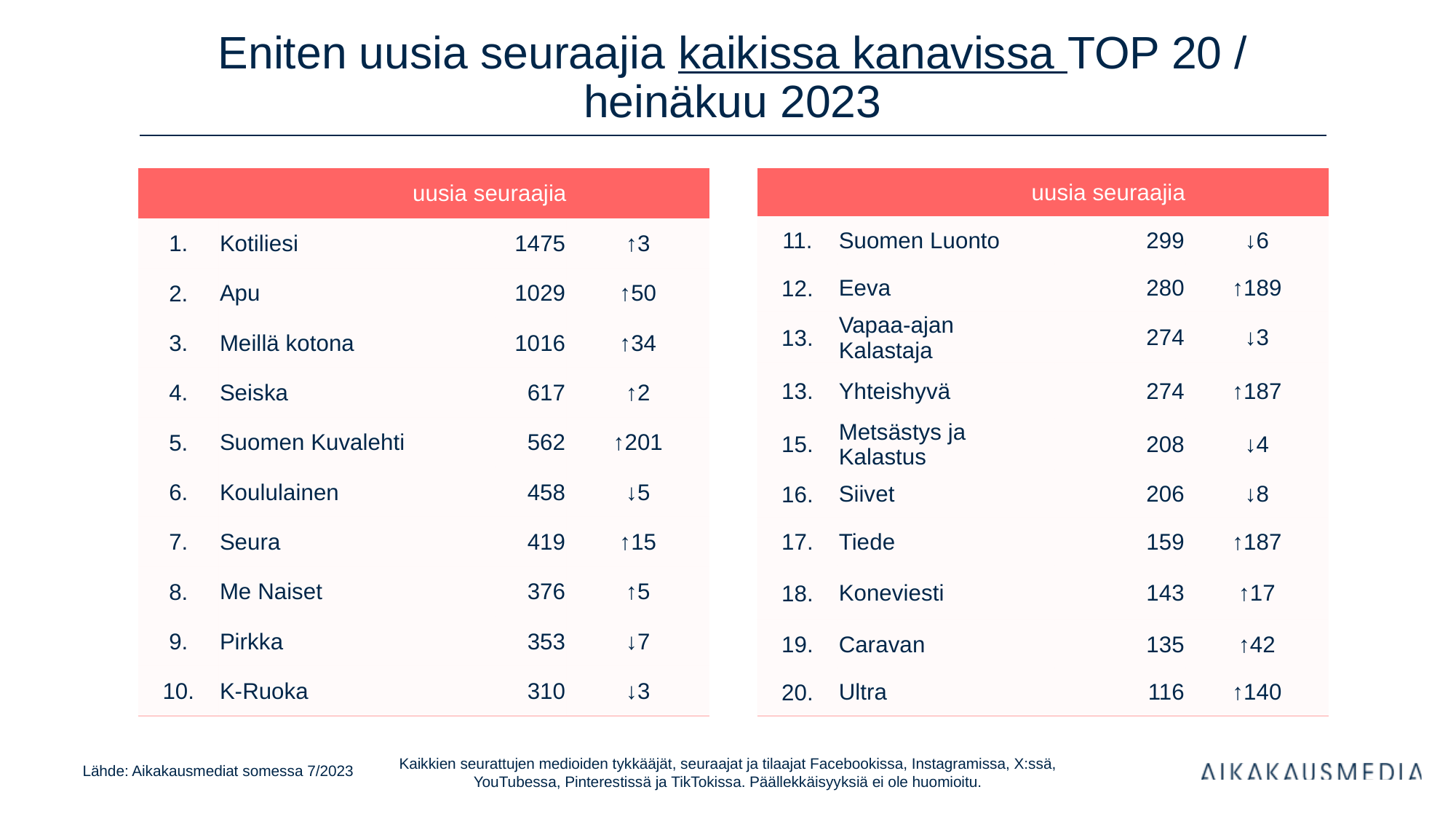

# Eniten uusia seuraajia kaikissa kanavissa TOP 20 / heinäkuu 2023
| uusia seuraajia |  | uusia seuraajia |  |
| --- | --- | --- | --- |
| 1. | Kotiliesi | 1475 | ↑3 |
| 2. | Apu | 1029 | ↑50 |
| 3. | Meillä kotona | 1016 | ↑34 |
| 4. | Seiska | 617 | ↑2 |
| 5. | Suomen Kuvalehti | 562 | ↑201 |
| 6. | Koululainen | 458 | ↓5 |
| 7. | Seura | 419 | ↑15 |
| 8. | Me Naiset | 376 | ↑5 |
| 9. | Pirkka | 353 | ↓7 |
| 10. | K-Ruoka | 310 | ↓3 |
| uusia seuraajia |  | uusia seuraajia |  |
| --- | --- | --- | --- |
| 11. | Suomen Luonto | 299 | ↓6 |
| 12. | Eeva | 280 | ↑189 |
| 13. | Vapaa-ajan Kalastaja | 274 | ↓3 |
| 13. | Yhteishyvä | 274 | ↑187 |
| 15. | Metsästys ja Kalastus | 208 | ↓4 |
| 16. | Siivet | 206 | ↓8 |
| 17. | Tiede | 159 | ↑187 |
| 18. | Koneviesti | 143 | ↑17 |
| 19. | Caravan | 135 | ↑42 |
| 20. | Ultra | 116 | ↑140 |
Kaikkien seurattujen medioiden tykkääjät, seuraajat ja tilaajat Facebookissa, Instagramissa, X:ssä, YouTubessa, Pinterestissä ja TikTokissa. Päällekkäisyyksiä ei ole huomioitu.